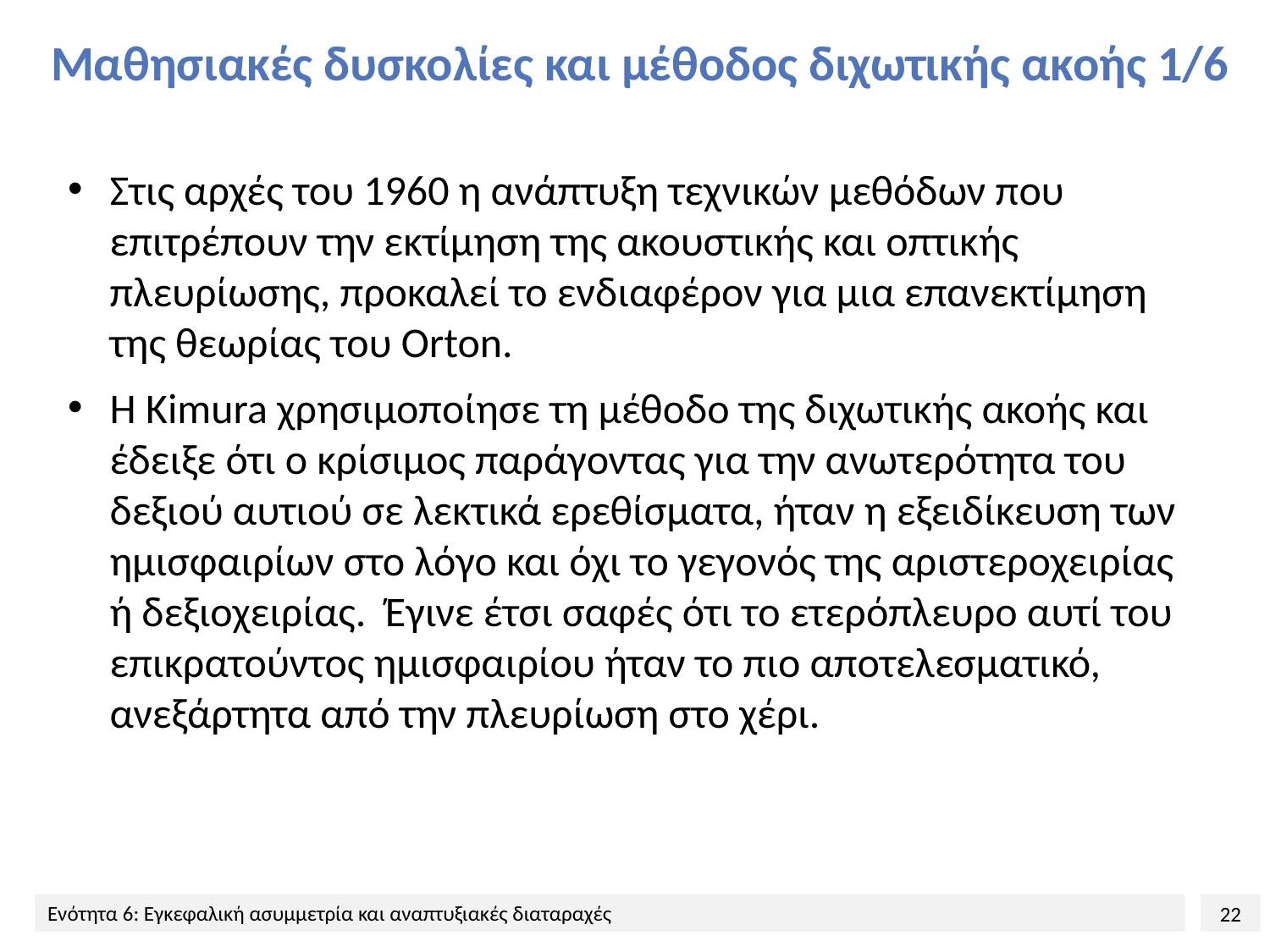

# Μαθησιακές δυσκολίες και μέθοδος διχωτικής ακοής 1/6
Στις αρχές του 1960 η ανάπτυξη τεχνικών μεθόδων που επιτρέπουν την εκτίμηση της ακουστικής και οπτικής πλευρίωσης, προκαλεί το ενδιαφέρον για μια επανεκτίμηση της θεωρίας του Orton.
Η Kimura χρησιμοποίησε τη μέθοδο της διχωτικής ακοής και έδειξε ότι ο κρίσιμος παράγοντας για την ανωτερότητα του δεξιού αυτιού σε λεκτικά ερεθίσματα, ήταν η εξειδίκευση των ημισφαιρίων στο λόγο και όχι το γεγονός της αριστεροχειρίας ή δεξιοχειρίας.  Έγινε έτσι σαφές ότι το ετερόπλευρο αυτί του επικρατούντος ημισφαιρίου ήταν το πιο αποτελεσματικό, ανεξάρτητα από την πλευρίωση στο χέρι.